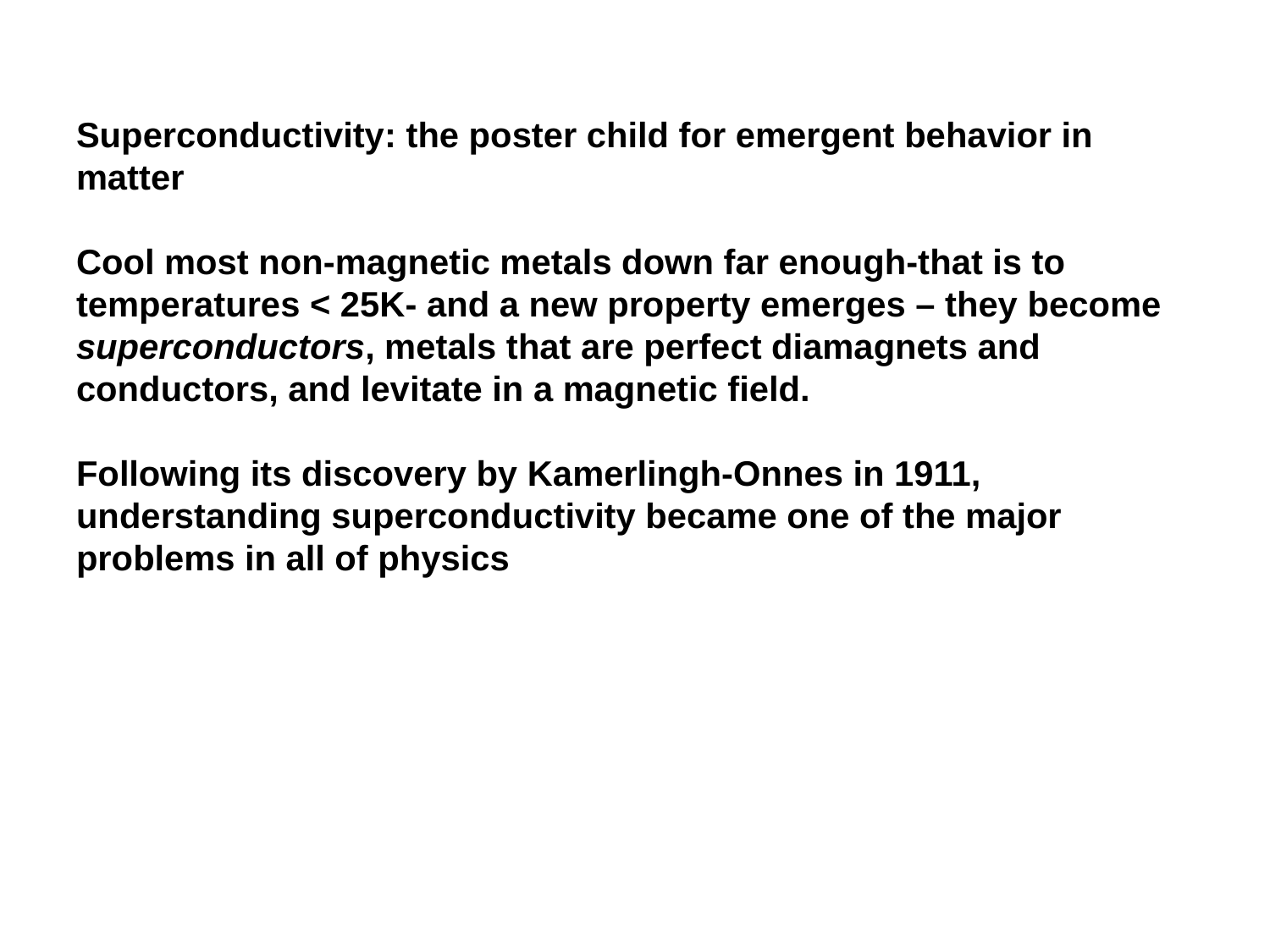

Superconductivity: the poster child for emergent behavior in matter

Cool most non-magnetic metals down far enough-that is to temperatures < 25K- and a new property emerges – they become superconductors, metals that are perfect diamagnets and conductors, and levitate in a magnetic field.

Following its discovery by Kamerlingh-Onnes in 1911, understanding superconductivity became one of the major problems in all of physics